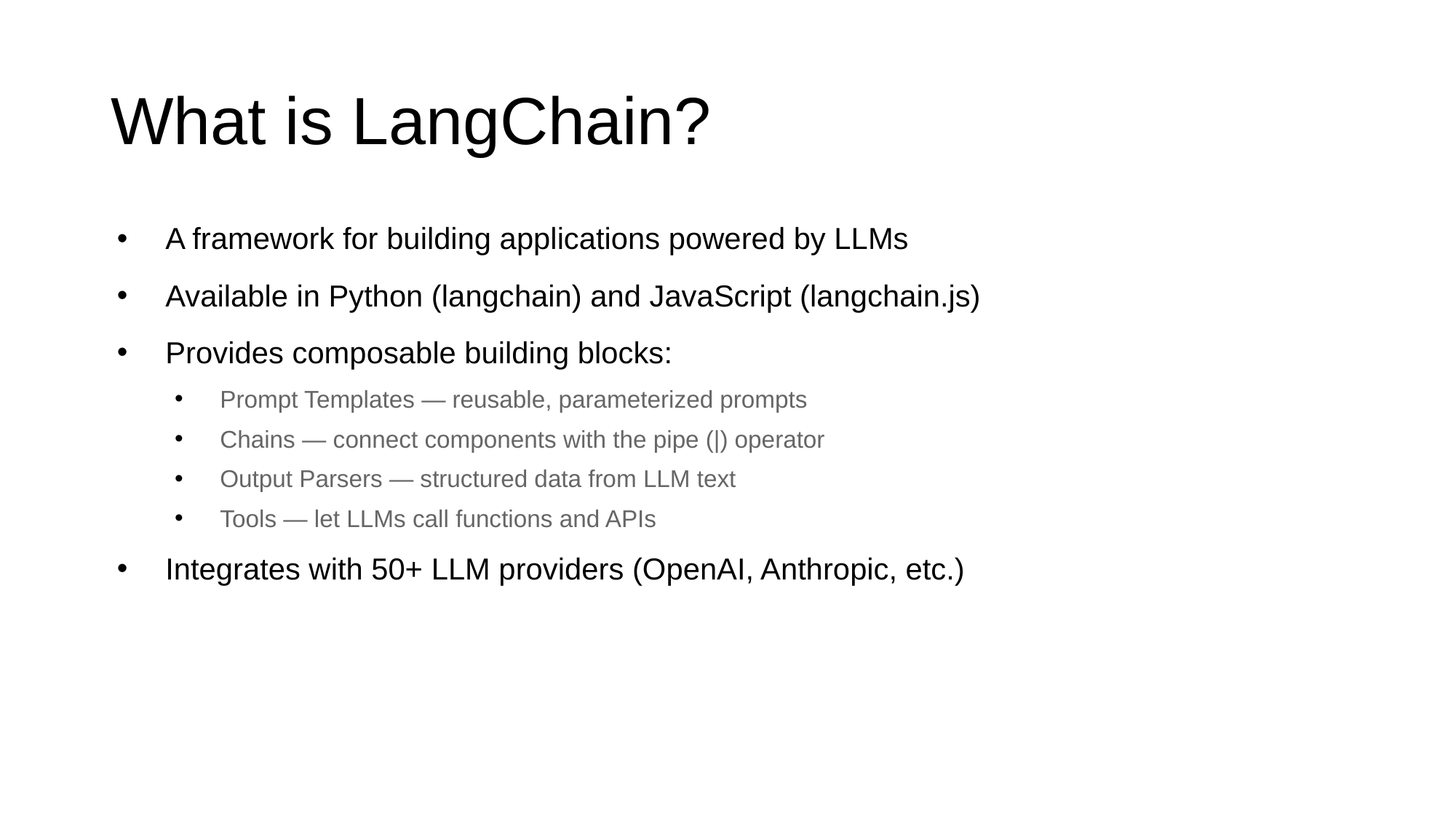

# What is LangChain?
A framework for building applications powered by LLMs
Available in Python (langchain) and JavaScript (langchain.js)
Provides composable building blocks:
Prompt Templates — reusable, parameterized prompts
Chains — connect components with the pipe (|) operator
Output Parsers — structured data from LLM text
Tools — let LLMs call functions and APIs
Integrates with 50+ LLM providers (OpenAI, Anthropic, etc.)